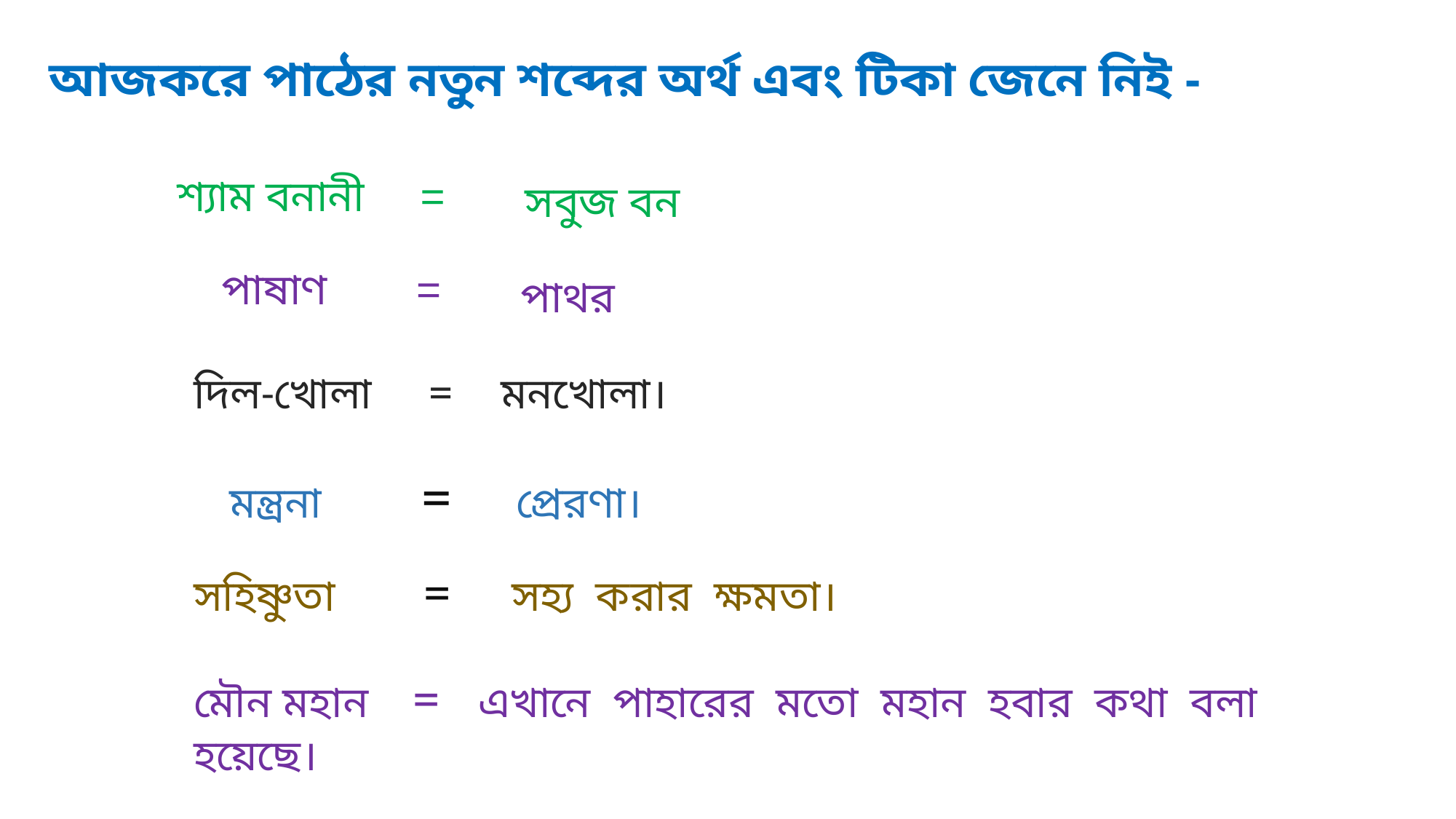

আজকরে পাঠের নতুন শব্দের অর্থ এবং টিকা জেনে নিই -

শ্যাম বনানী     =
সবুজ বন
পাষাণ        =
পাথর
দিল-খোলা   =     মনখোলা।
মন্ত্রনা         =     প্রেরণা।
সহিষ্ণুতা        =      সহ্য  করার  ক্ষমতা।
মৌন মহান    =    এখানে  পাহারের  মতো  মহান  হবার  কথা  বলা  হয়েছে।